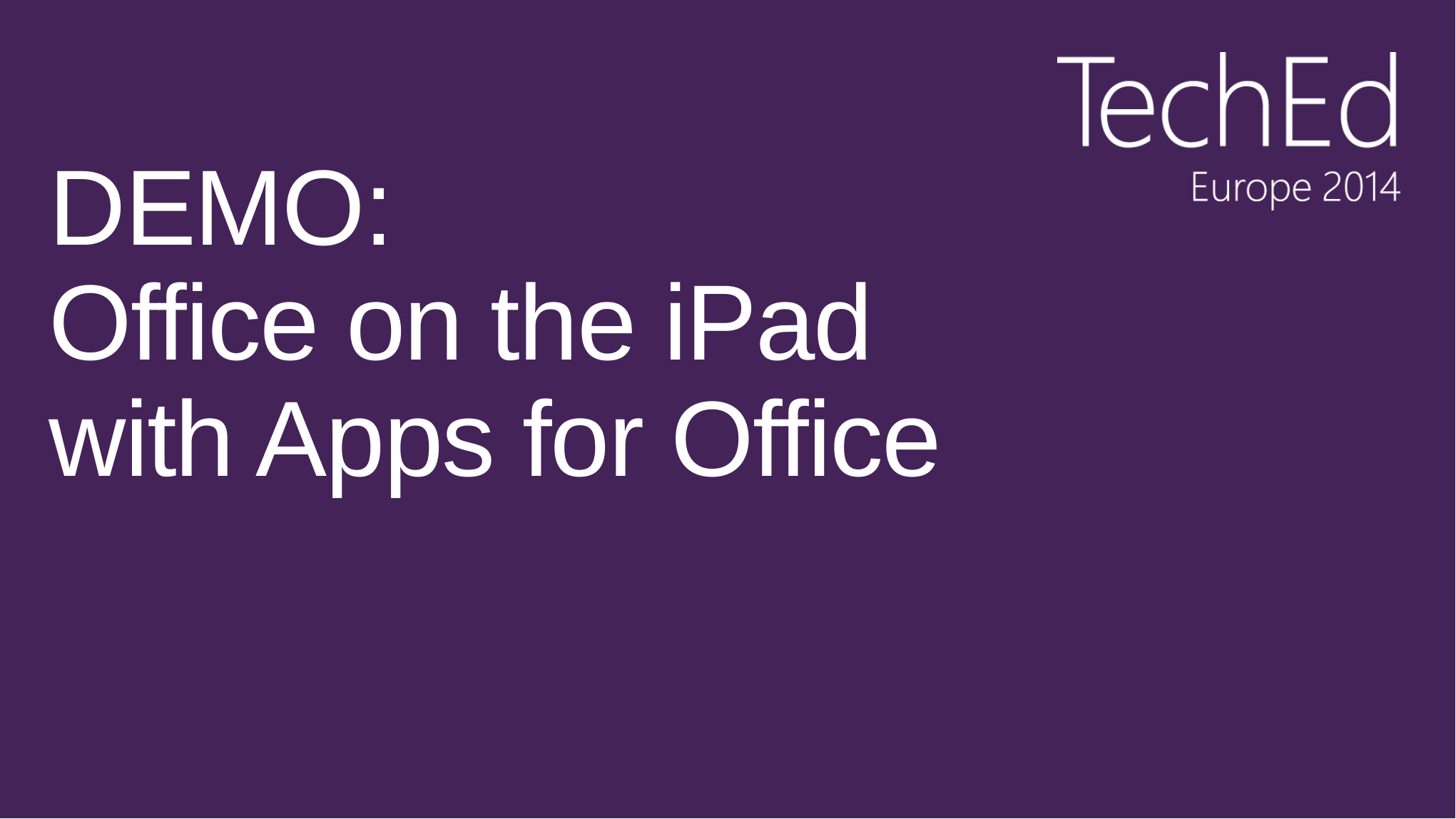

# DEMO: Office on the iPad with Apps for Office